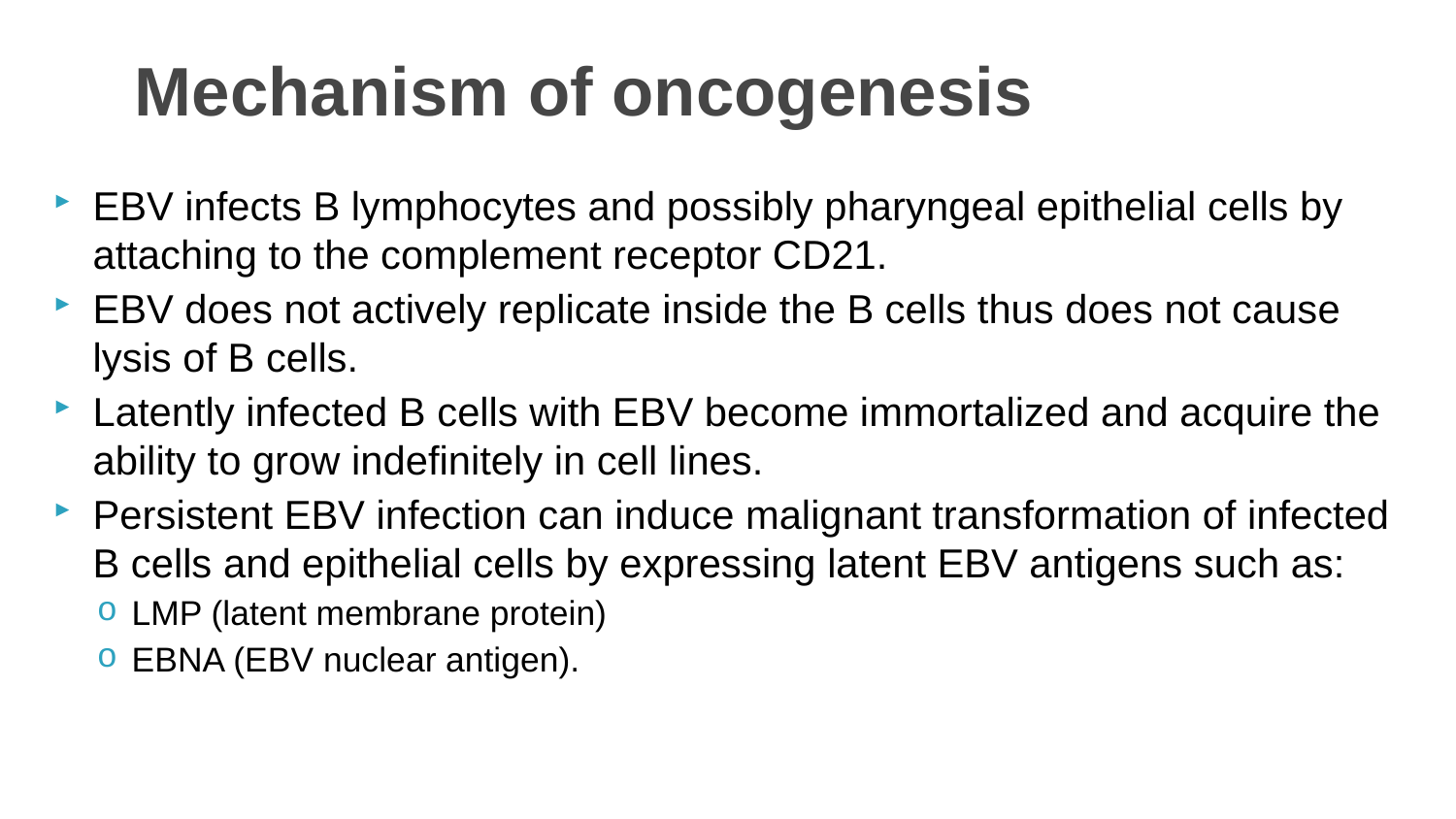

# Mechanism of oncogenesis
EBV infects B lymphocytes and possibly pharyngeal epithelial cells by attaching to the complement receptor CD21.
EBV does not actively replicate inside the B cells thus does not cause lysis of B cells.
Latently infected B cells with EBV become immortalized and acquire the ability to grow indefinitely in cell lines.
Persistent EBV infection can induce malignant transformation of infected B cells and epithelial cells by expressing latent EBV antigens such as:
LMP (latent membrane protein)
EBNA (EBV nuclear antigen).